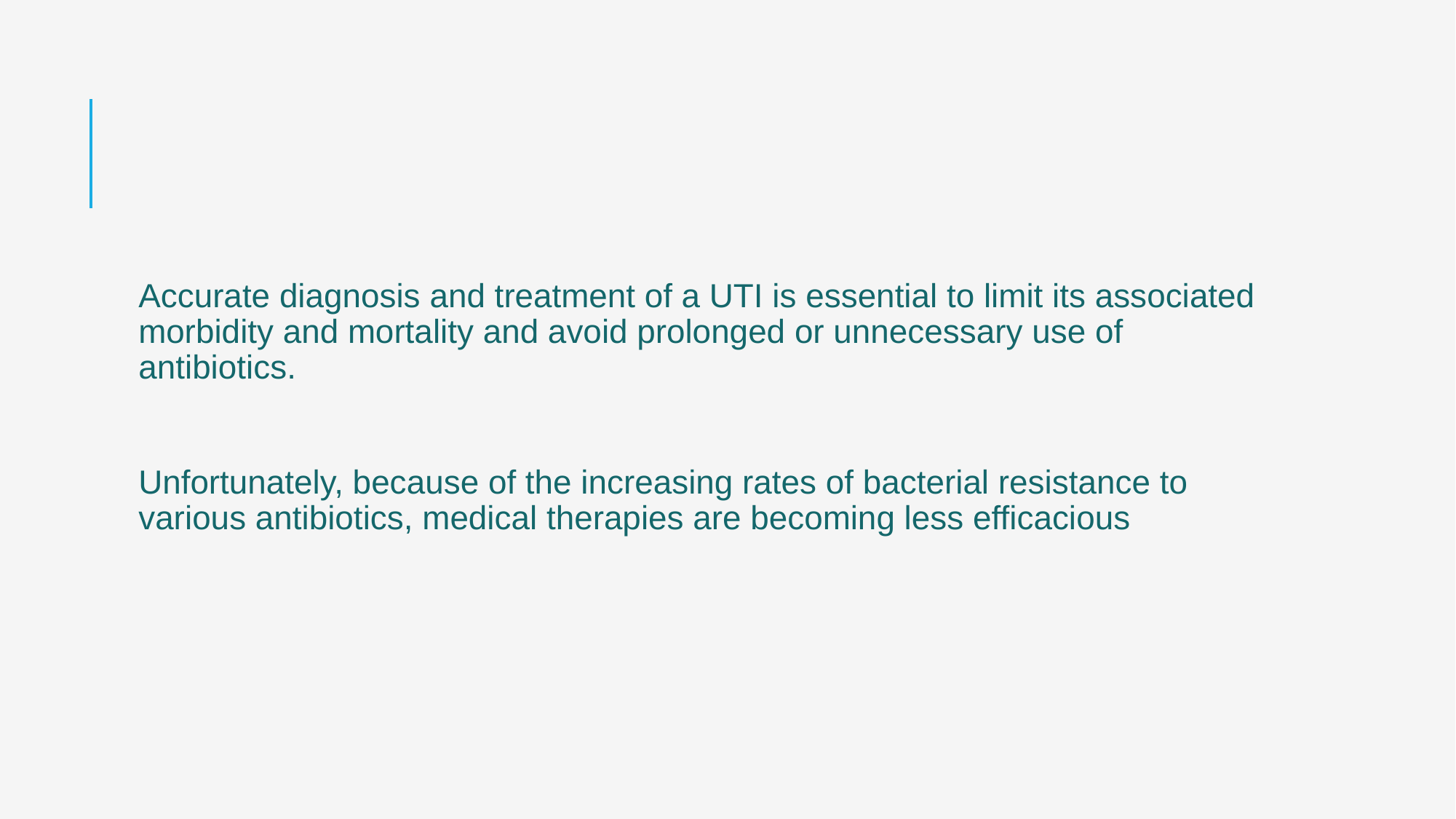

Accurate diagnosis and treatment of a UTI is essential to limit its associated morbidity and mortality and avoid prolonged or unnecessary use of antibiotics.

Unfortunately, because of the increasing rates of bacterial resistance to various antibiotics, medical therapies are becoming less efficacious